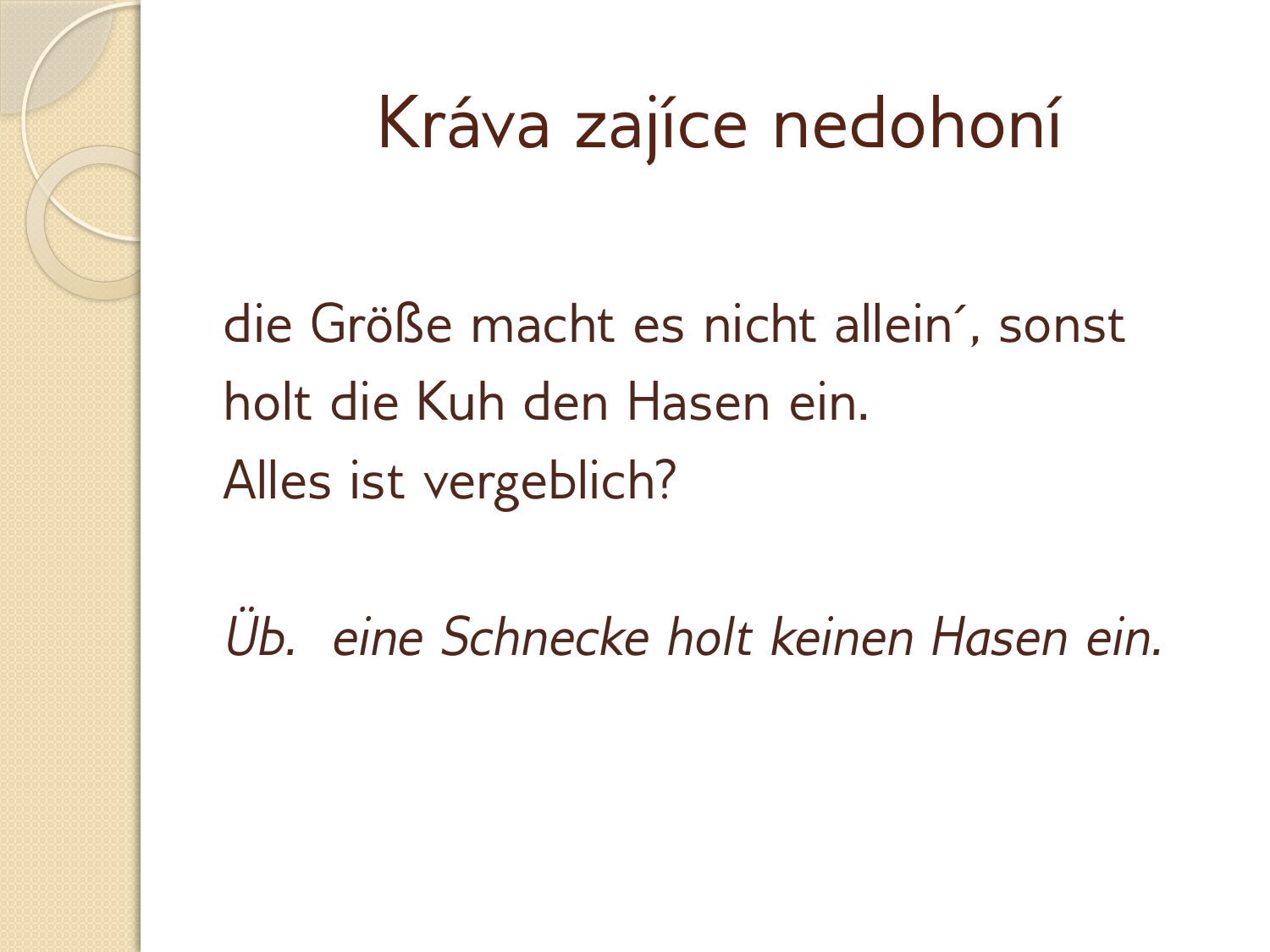

# Kráva zajíce nedohoní

die Größe macht es nicht allein´, sonst
holt die Kuh den Hasen ein.
Alles ist vergeblich?

Üb.  eine Schnecke holt keinen Hasen ein.